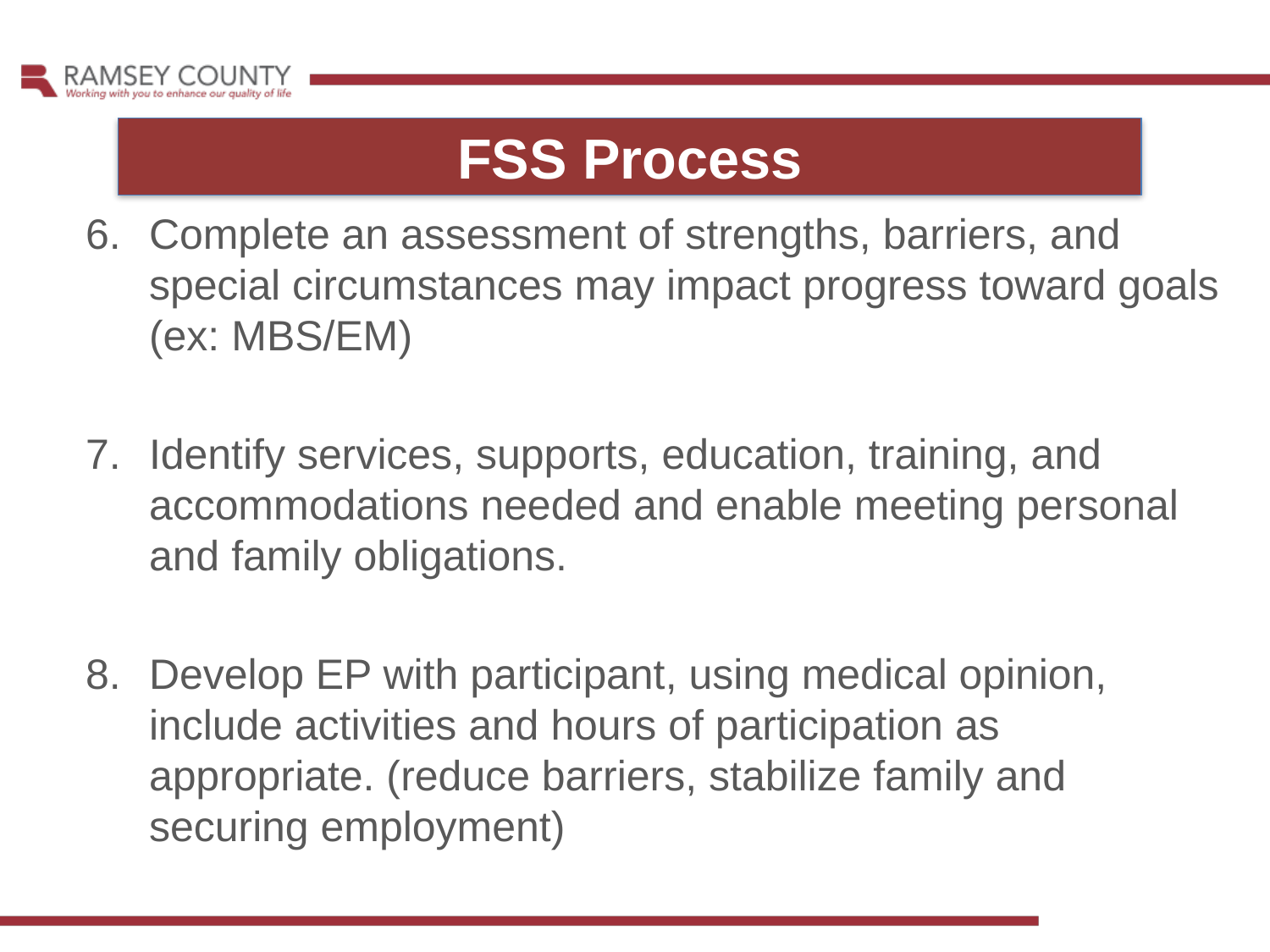

# FSS Process
FSS Process

Complete an assessment of strengths, barriers, and special circumstances may impact progress toward goals (ex: MBS/EM)

Identify services, supports, education, training, and accommodations needed and enable meeting personal and family obligations.

Develop EP with participant, using medical opinion, include activities and hours of participation as appropriate. (reduce barriers, stabilize family and securing employment)